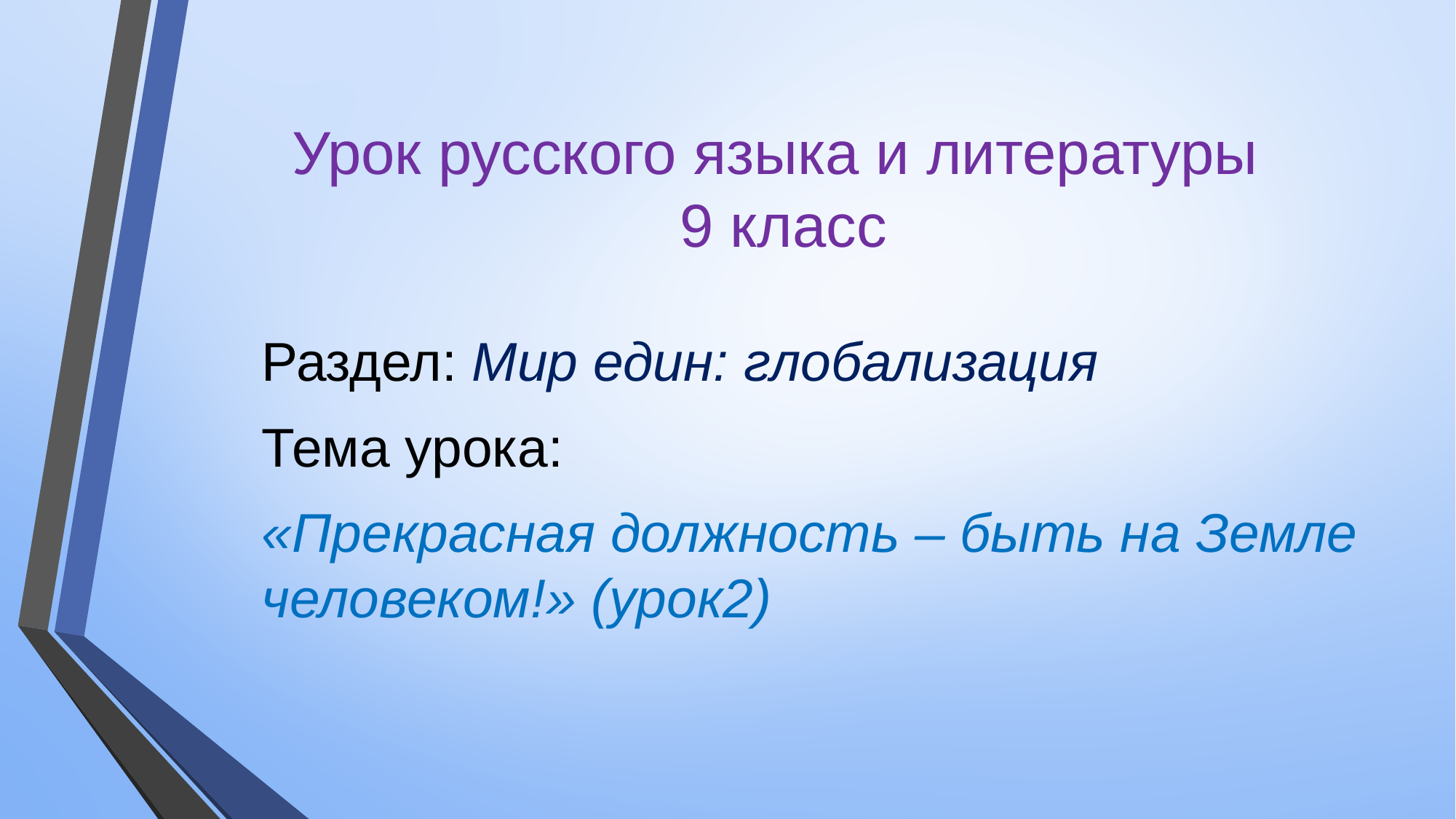

# Урок русского языка и литературы 9 класс
Раздел: Мир един: глобализация
Тема урока:
«Прекрасная должность – быть на Земле человеком!» (урок2)